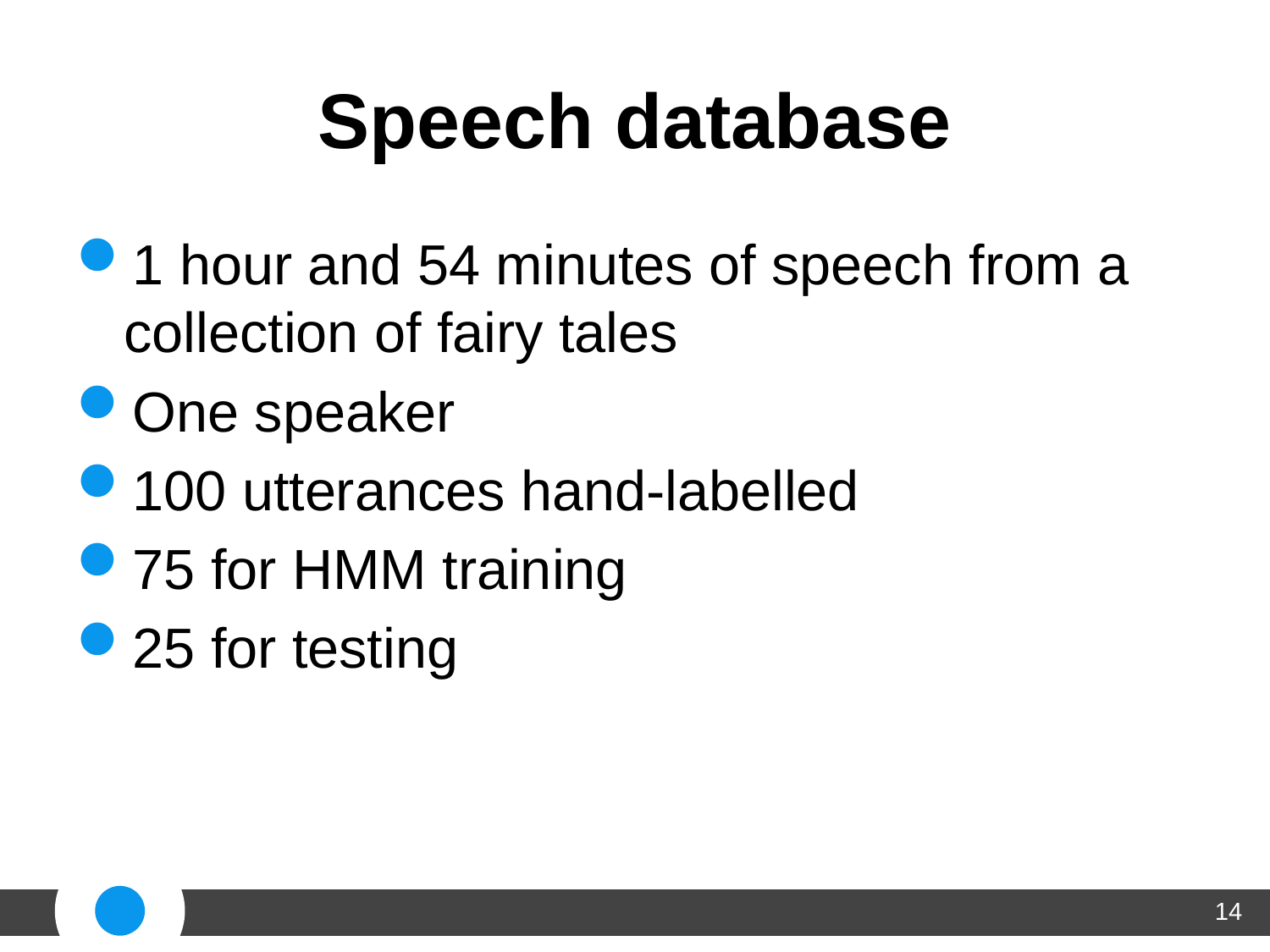

# Speech database
1 hour and 54 minutes of speech from a collection of fairy tales
One speaker
100 utterances hand-labelled
75 for HMM training
25 for testing
14